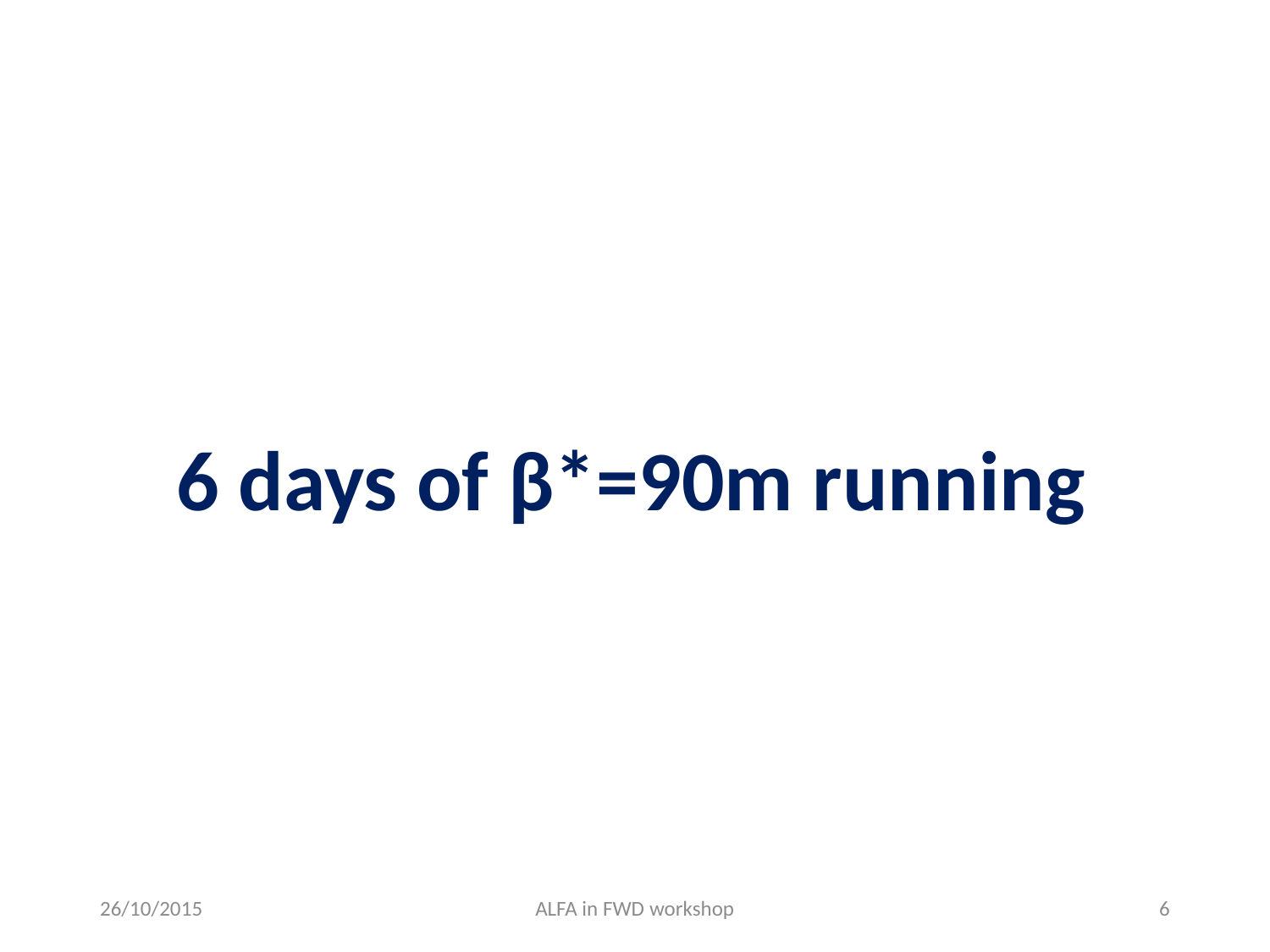

6 days of β*=90m running
26/10/2015
ALFA in FWD workshop
6